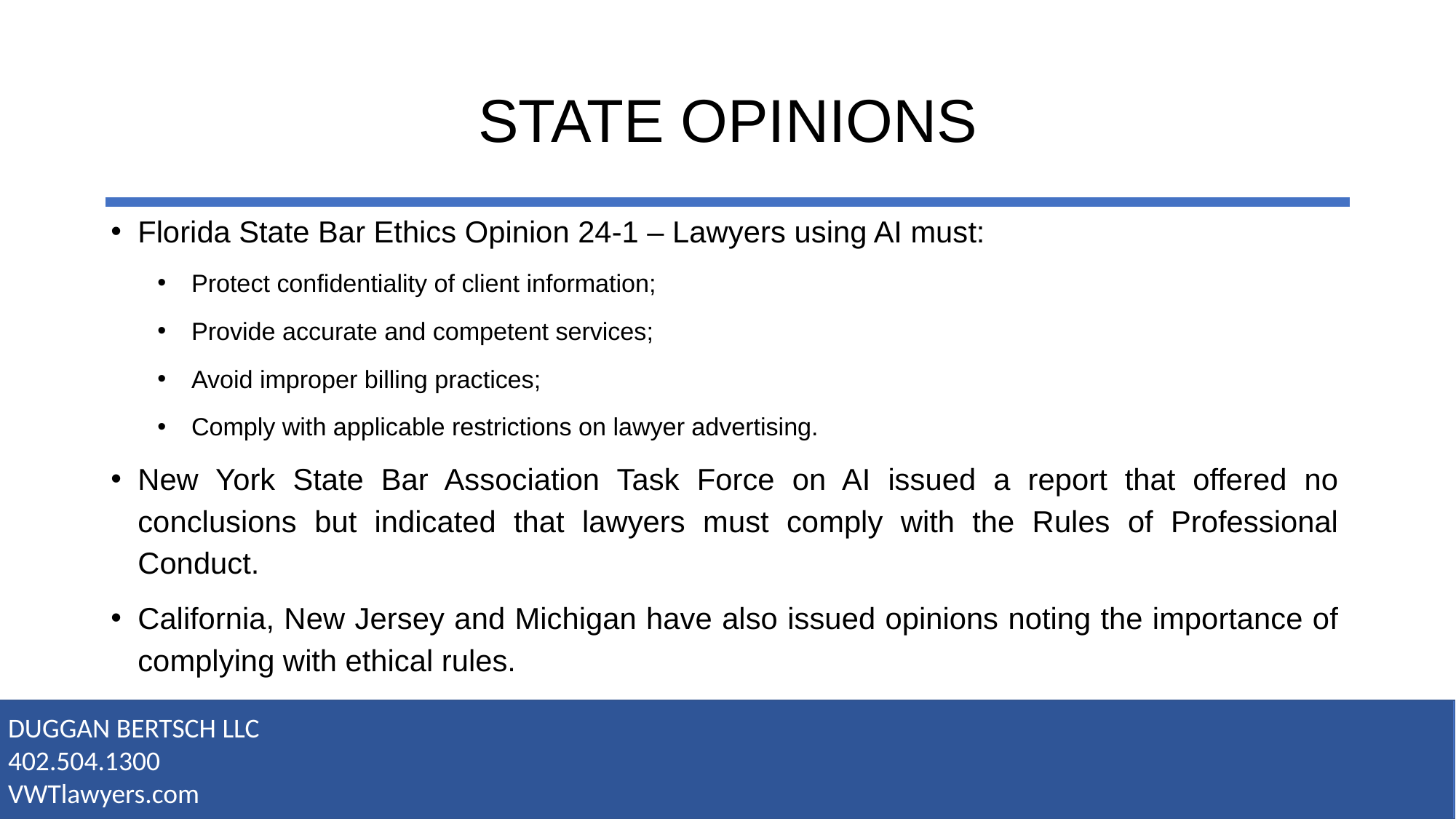

# STATE OPINIONS
Florida State Bar Ethics Opinion 24-1 – Lawyers using AI must:
Protect confidentiality of client information;
Provide accurate and competent services;
Avoid improper billing practices;
Comply with applicable restrictions on lawyer advertising.
New York State Bar Association Task Force on AI issued a report that offered no conclusions but indicated that lawyers must comply with the Rules of Professional Conduct.
California, New Jersey and Michigan have also issued opinions noting the importance of complying with ethical rules.
DUGGAN BERTSCH LLC
402.504.1300
VWTlawyers.com